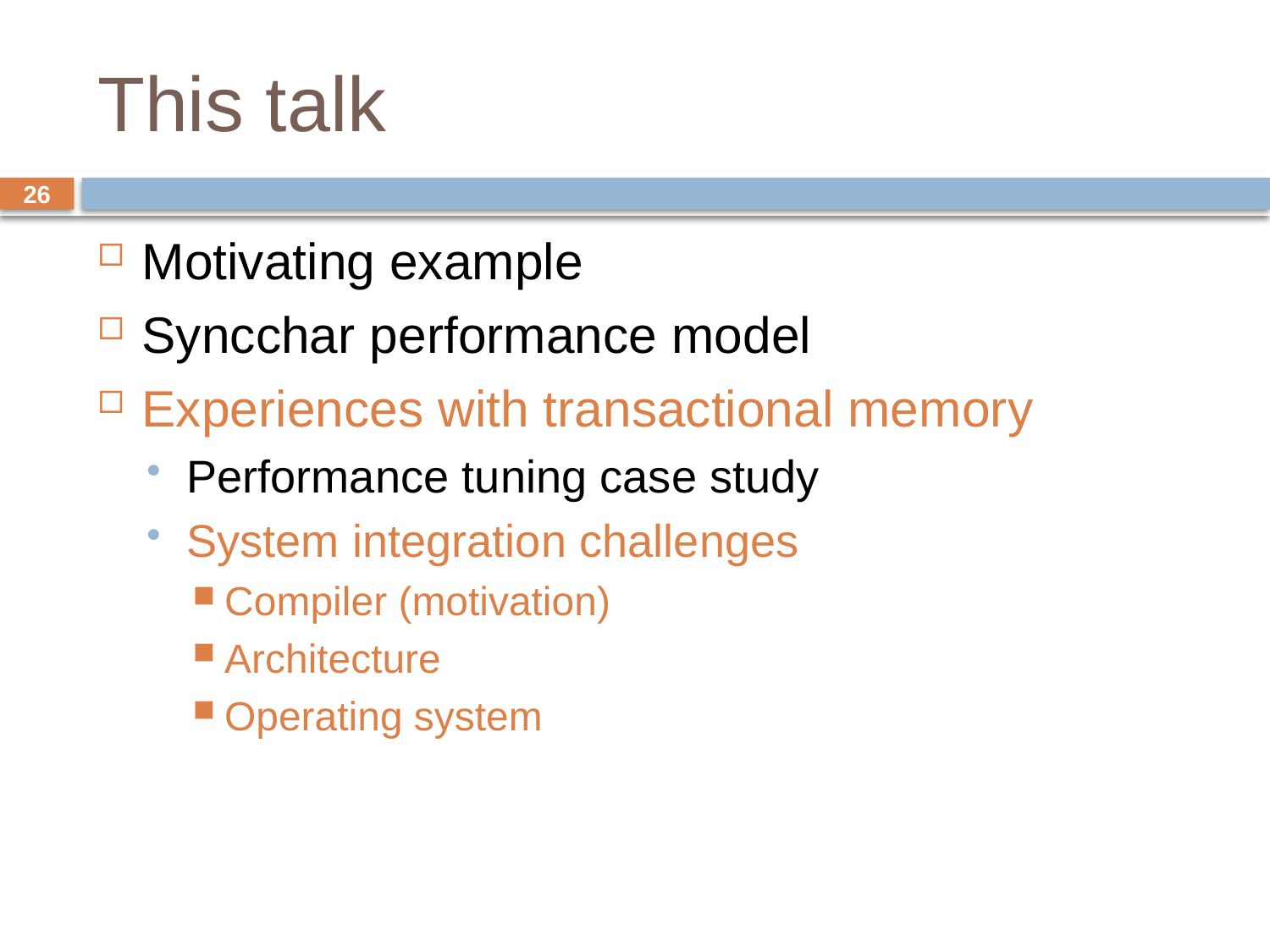

# This talk
26
Motivating example
Syncchar performance model
Experiences with transactional memory
Performance tuning case study
System integration challenges
Compiler (motivation)
Architecture
Operating system